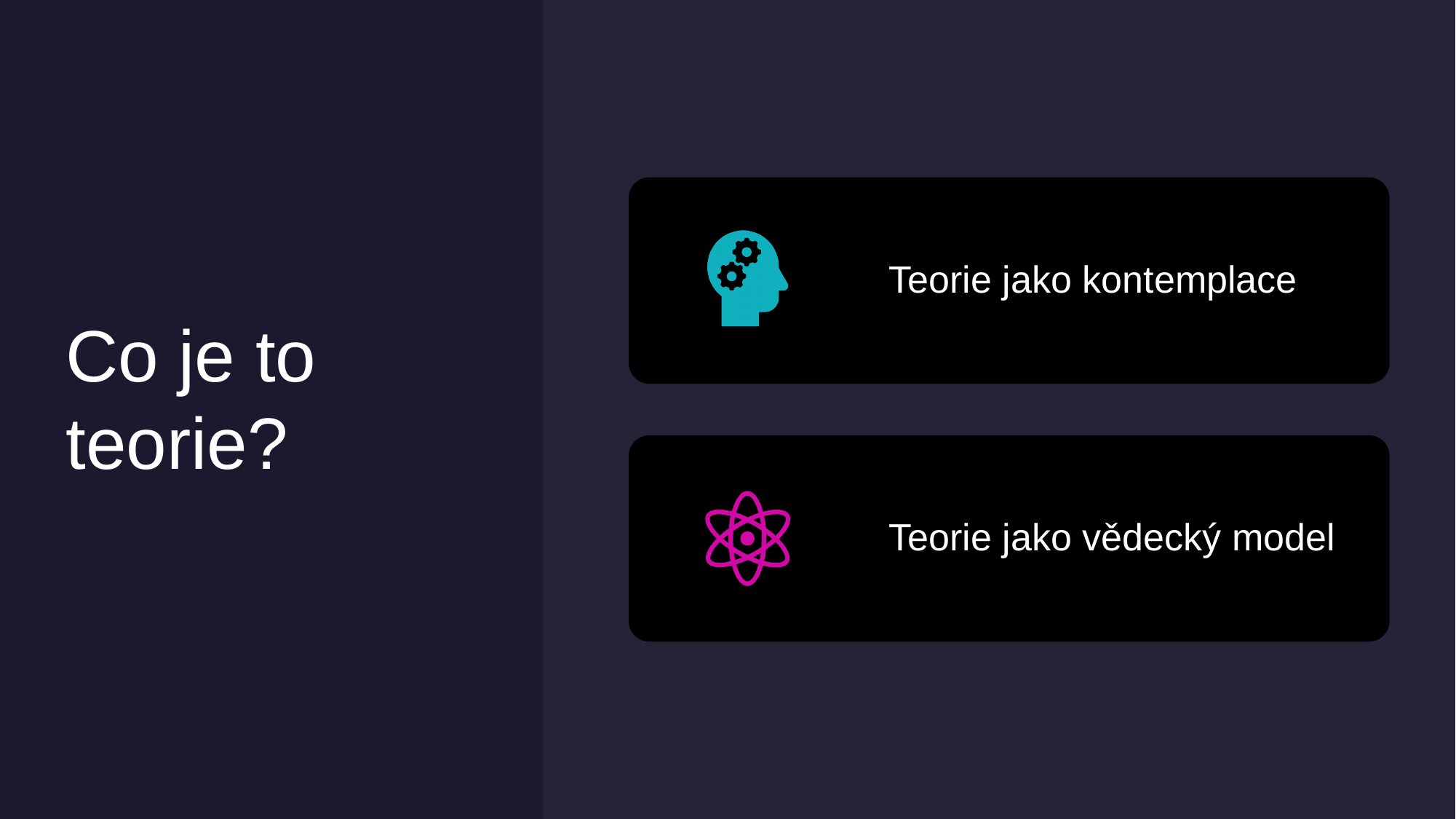

# Co je to teorie?
Teorie jako kontemplace
Teorie jako vědecký model